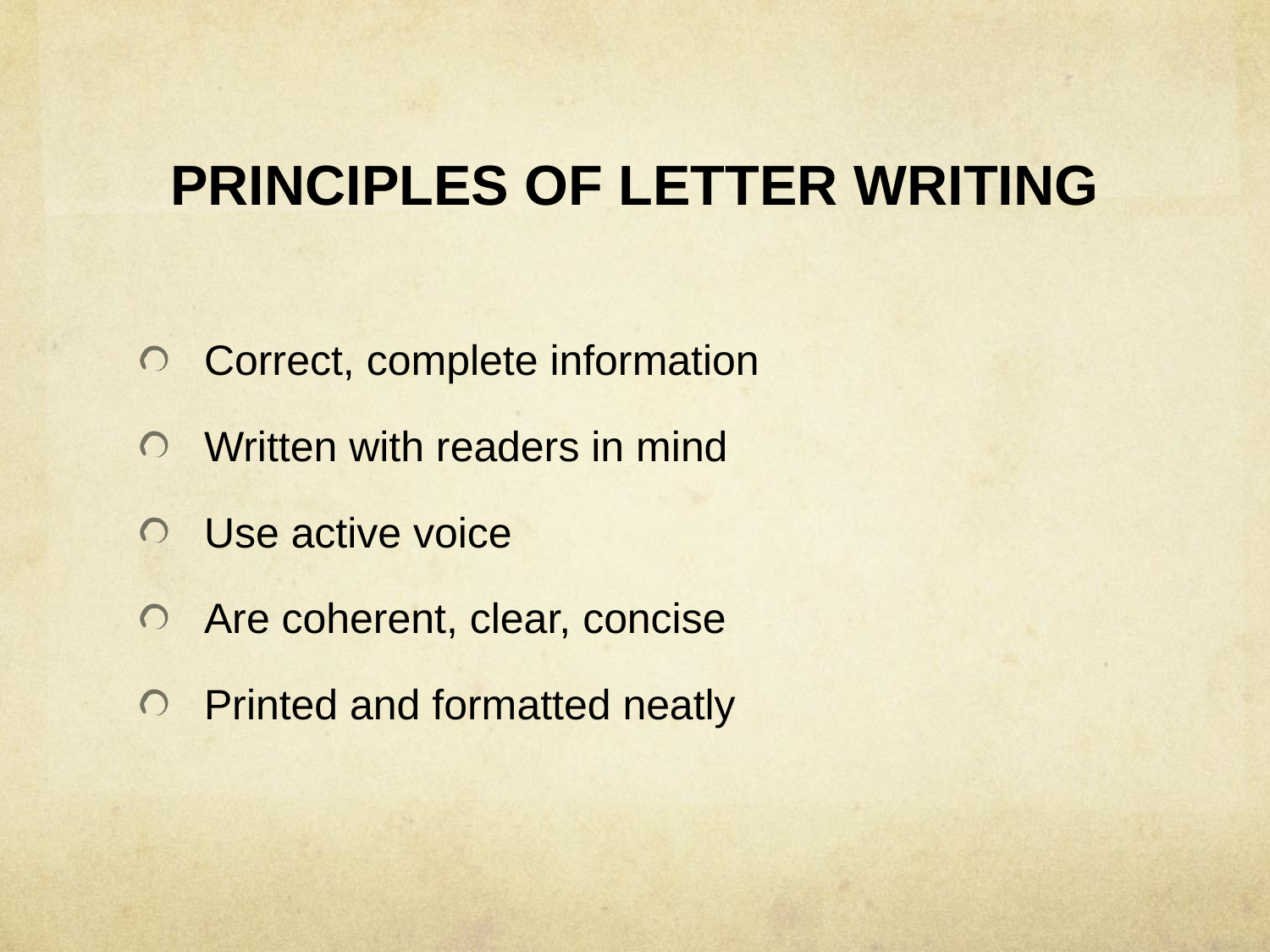

# PRINCIPLES OF LETTER WRITING

Correct, complete information
Written with readers in mind
Use active voice
Are coherent, clear, concise
Printed and formatted neatly